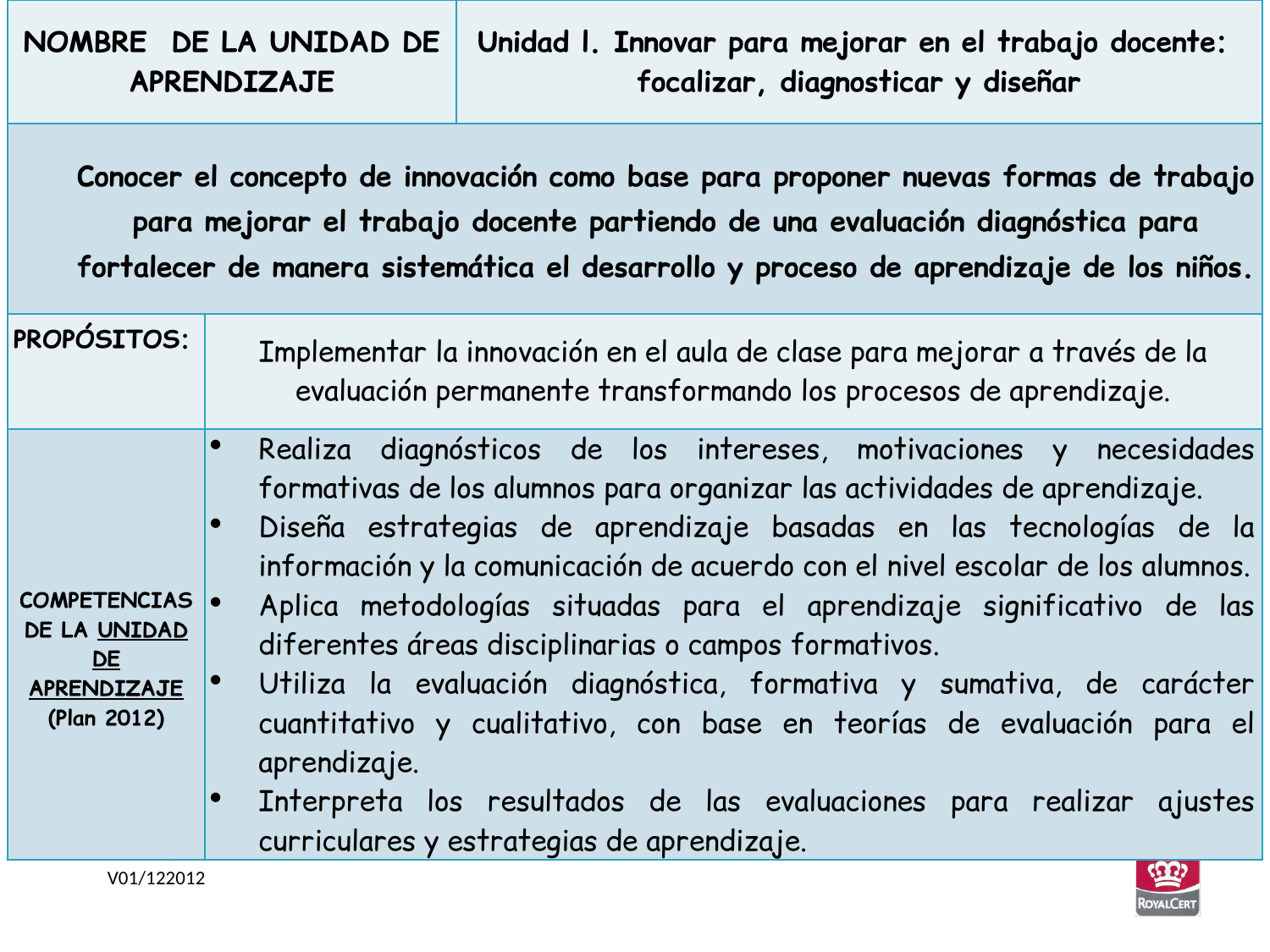

| NOMBRE DE LA UNIDAD DE APRENDIZAJE |  | Unidad l. Innovar para mejorar en el trabajo docente: focalizar, diagnosticar y diseñar |
| --- | --- | --- |
| Conocer el concepto de innovación como base para proponer nuevas formas de trabajo para mejorar el trabajo docente partiendo de una evaluación diagnóstica para fortalecer de manera sistemática el desarrollo y proceso de aprendizaje de los niños. |  |  |
| PROPÓSITOS: | Implementar la innovación en el aula de clase para mejorar a través de la evaluación permanente transformando los procesos de aprendizaje. |  |
| COMPETENCIAS DE LA UNIDAD DE APRENDIZAJE (Plan 2012) | Realiza diagnósticos de los intereses, motivaciones y necesidades formativas de los alumnos para organizar las actividades de aprendizaje. Diseña estrategias de aprendizaje basadas en las tecnologías de la información y la comunicación de acuerdo con el nivel escolar de los alumnos. Aplica metodologías situadas para el aprendizaje significativo de las diferentes áreas disciplinarias o campos formativos. Utiliza la evaluación diagnóstica, formativa y sumativa, de carácter cuantitativo y cualitativo, con base en teorías de evaluación para el aprendizaje. Interpreta los resultados de las evaluaciones para realizar ajustes curriculares y estrategias de aprendizaje. |  |